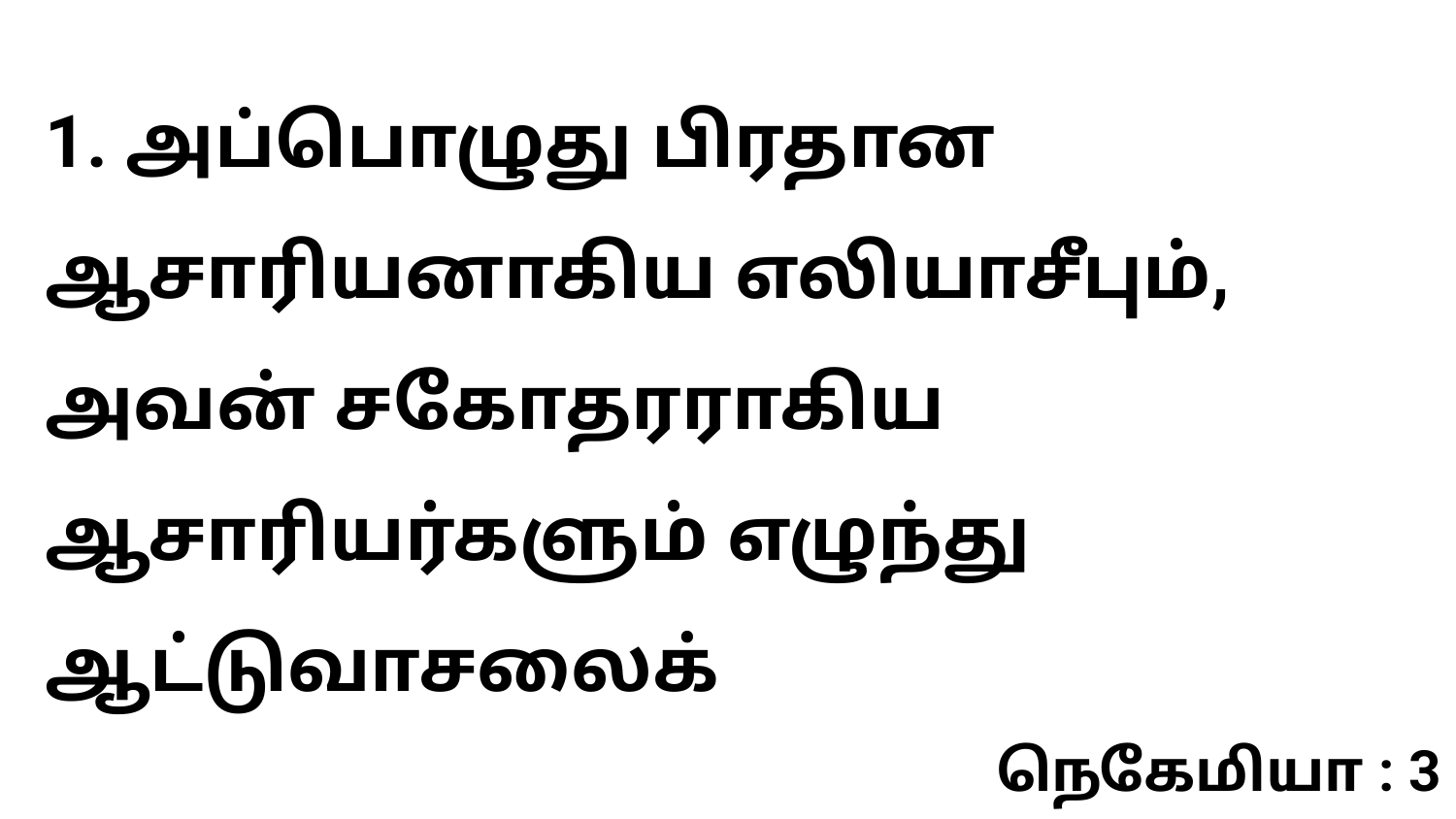

1. அப்பொழுது பிரதான ஆசாரியனாகிய எலியாசீபும், அவன் சகோதரராகிய ஆசாரியர்களும் எழுந்து ஆட்டுவாசலைக்
நெகேமியா : 3